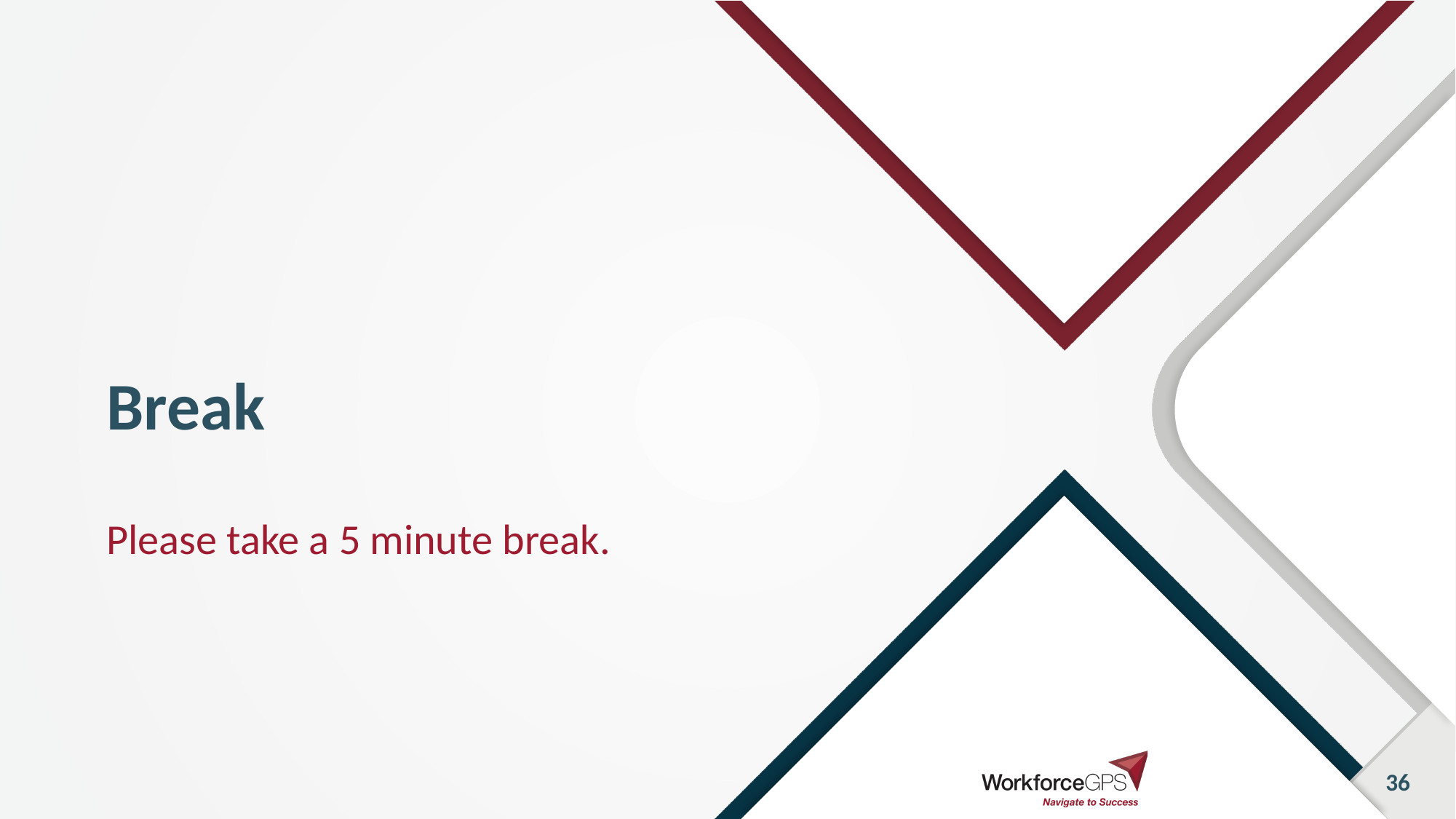

# Break
Please take a 5 minute break.
36